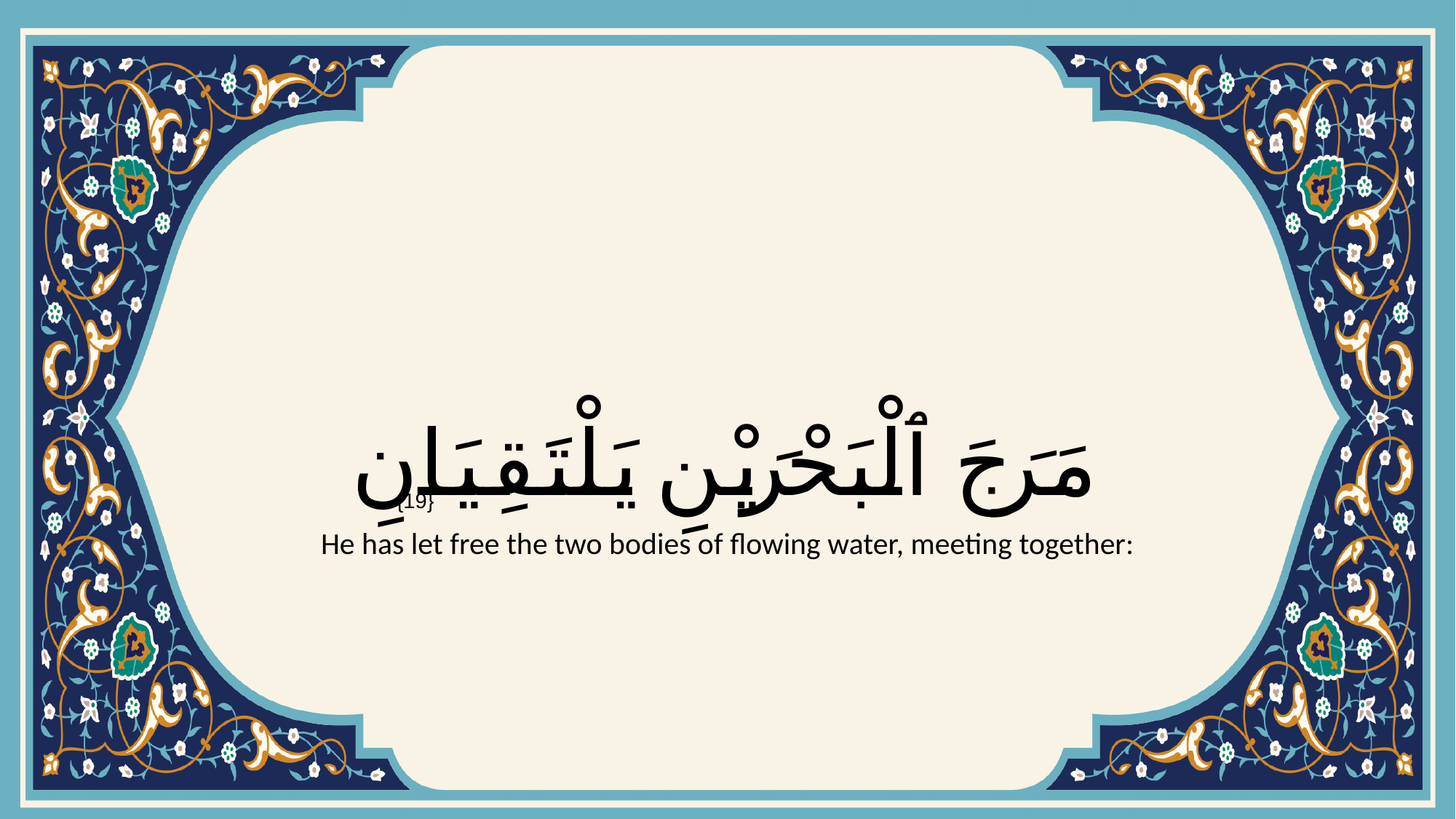

# مَرَجَ ٱلْبَحْرَيْنِ يَلْتَقِيَانِ
{19}
He has let free the two bodies of flowing water, meeting together: